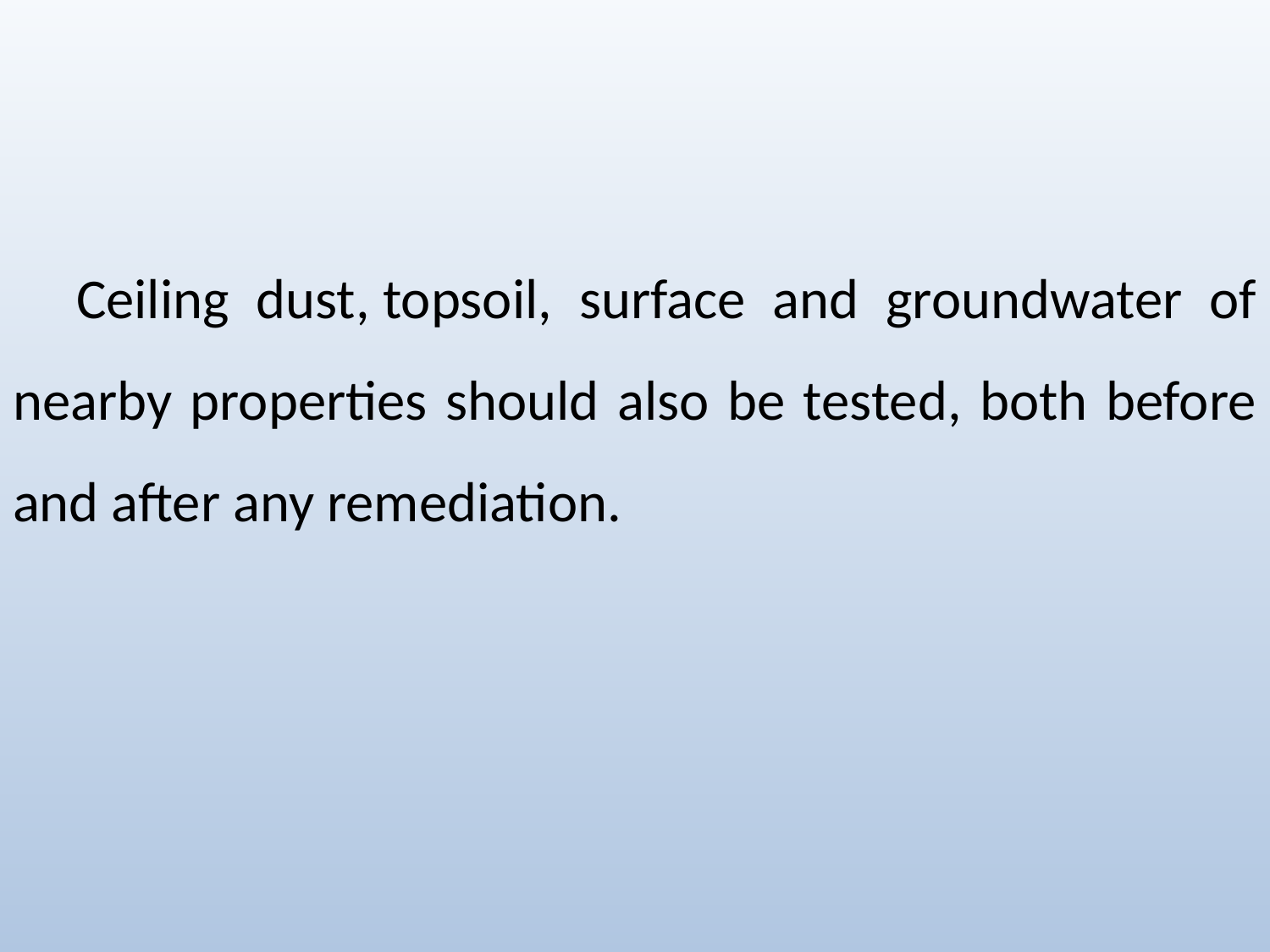

Ceiling dust, topsoil, surface and groundwater of nearby properties should also be tested, both before and after any remediation.